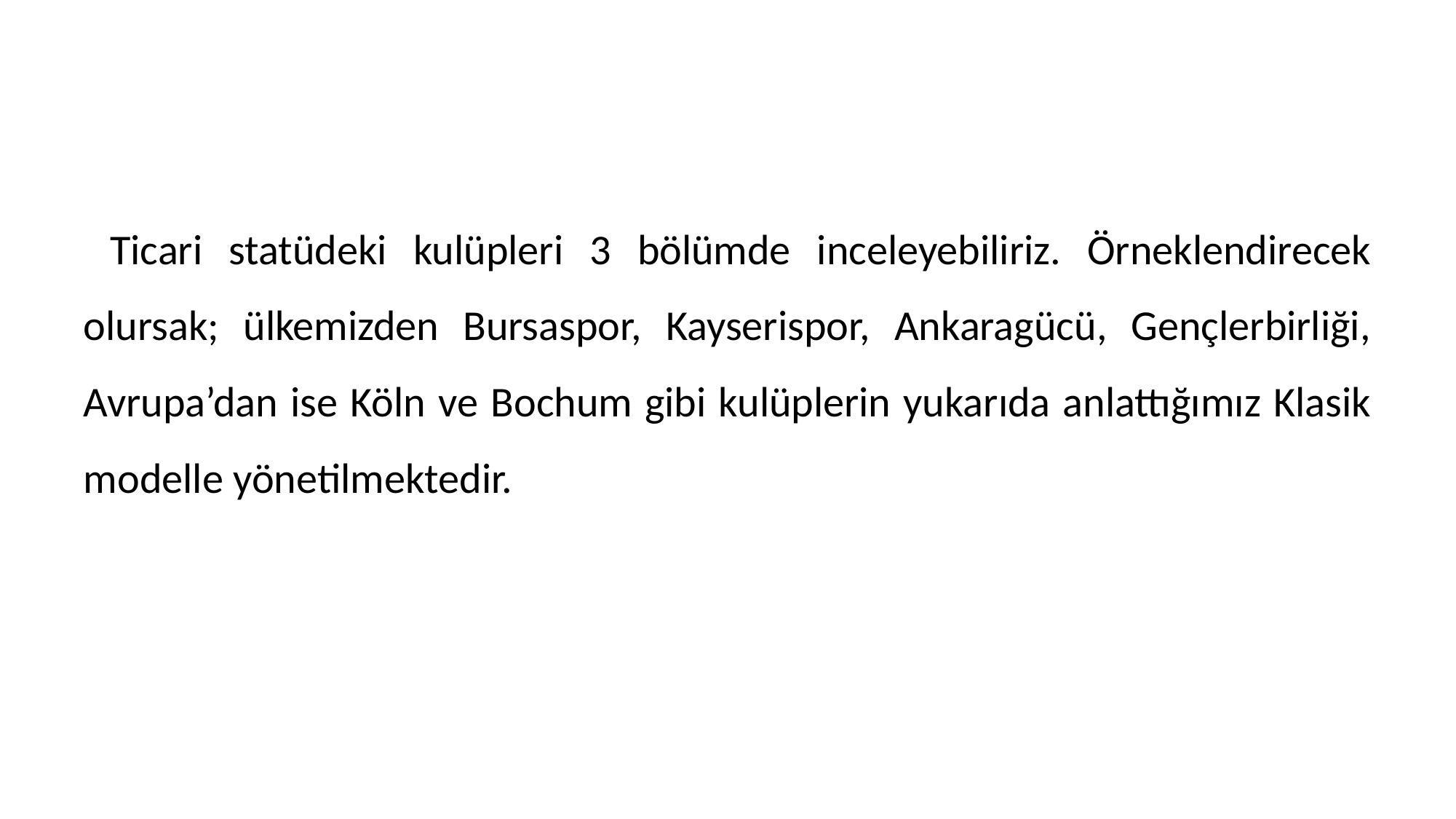

Ticari statüdeki kulüpleri 3 bölümde inceleyebiliriz. Örneklendirecek olursak; ülkemizden Bursaspor, Kayserispor, Ankaragücü, Gençlerbirliği, Avrupa’dan ise Köln ve Bochum gibi kulüplerin yukarıda anlattığımız Klasik modelle yönetilmektedir.